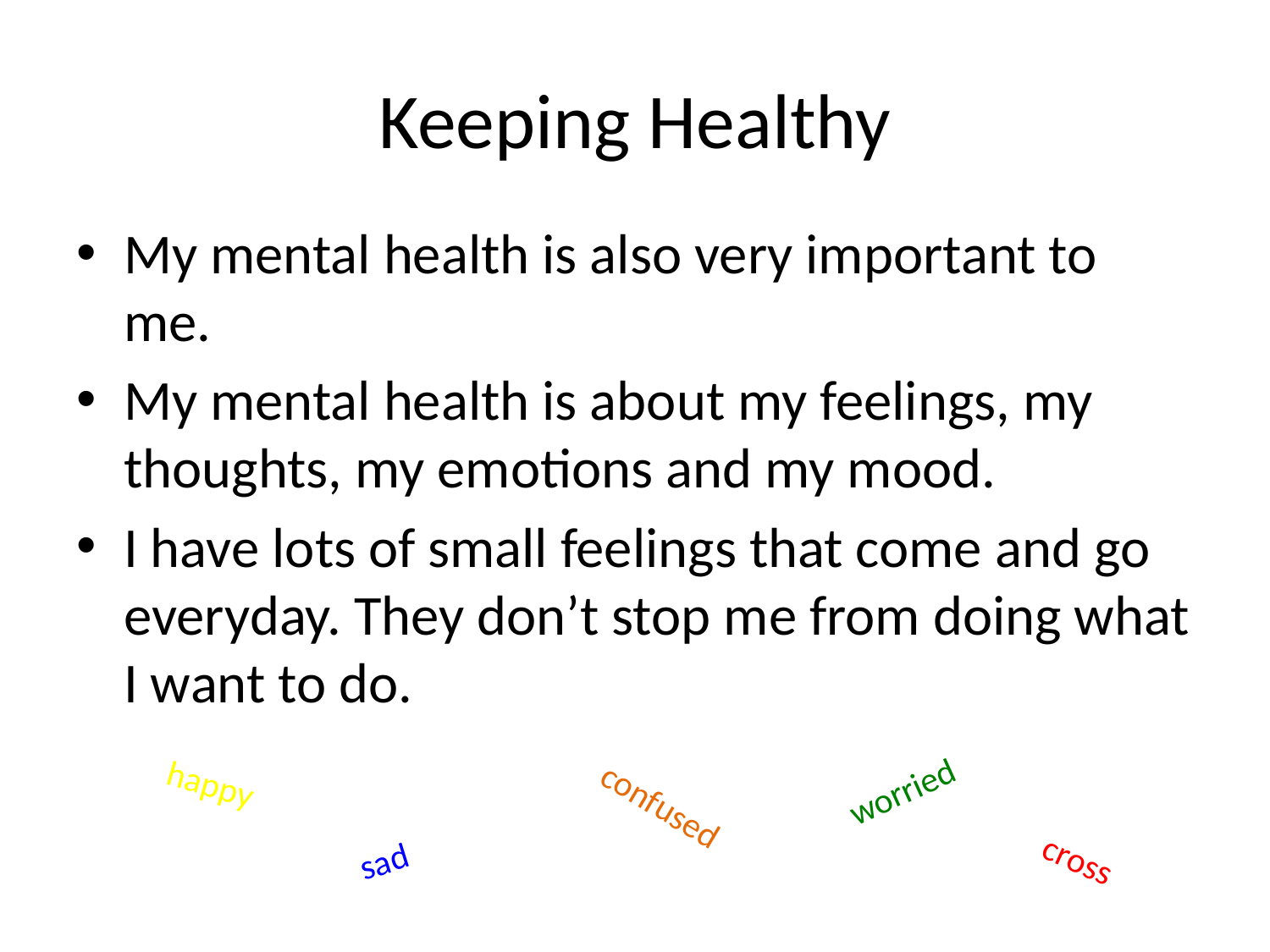

# Keeping Healthy
My mental health is also very important to me.
My mental health is about my feelings, my thoughts, my emotions and my mood.
I have lots of small feelings that come and go everyday. They don’t stop me from doing what I want to do.
worried
happy
confused
sad
cross